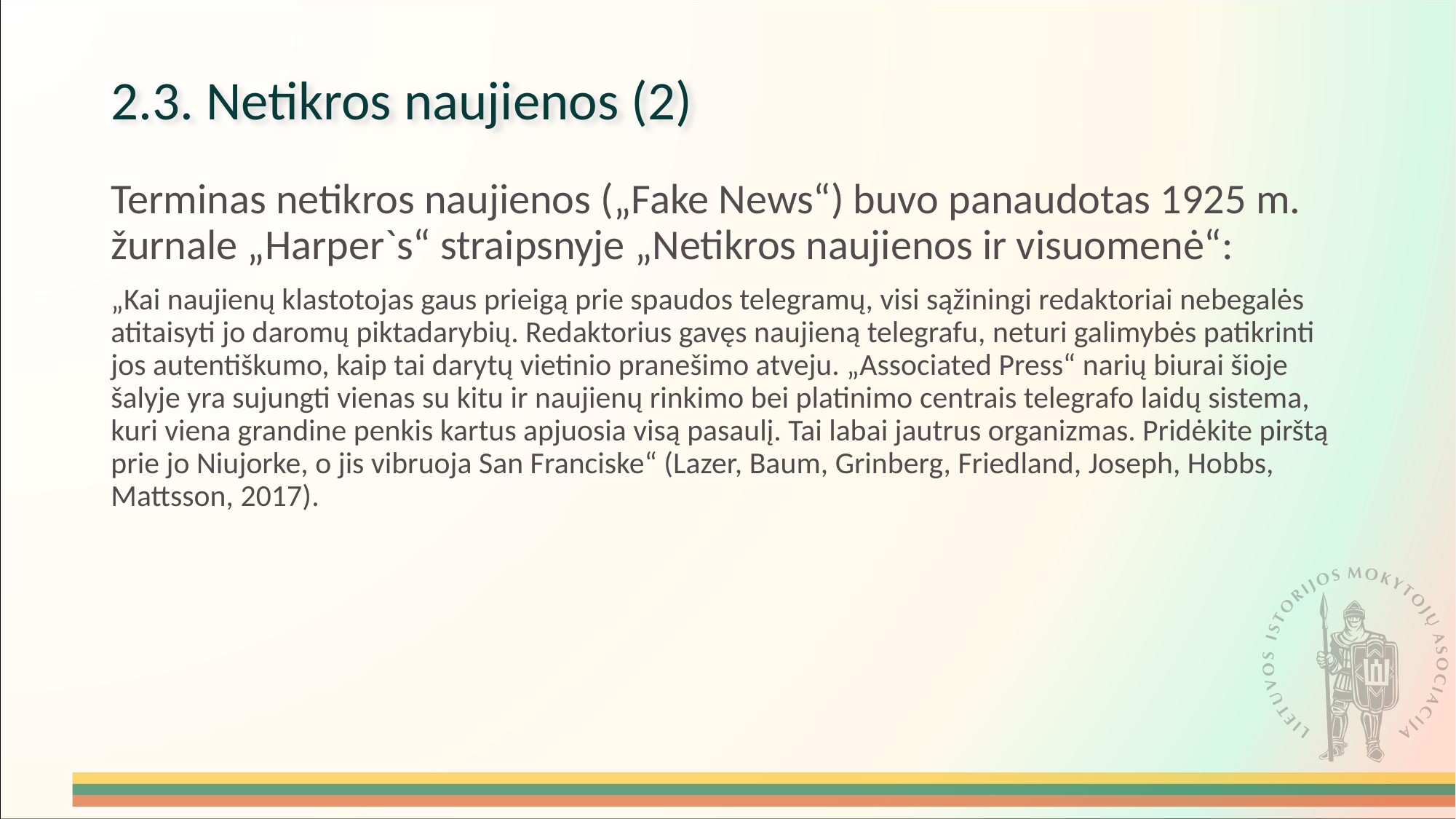

# 2.3. Netikros naujienos (2)
Terminas netikros naujienos („Fake News“) buvo panaudotas 1925 m. žurnale „Harper`s“ straipsnyje „Netikros naujienos ir visuomenė“:
„Kai naujienų klastotojas gaus prieigą prie spaudos telegramų, visi sąžiningi redaktoriai nebegalės atitaisyti jo daromų piktadarybių. Redaktorius gavęs naujieną telegrafu, neturi galimybės patikrinti jos autentiškumo, kaip tai darytų vietinio pranešimo atveju. „Associated Press“ narių biurai šioje šalyje yra sujungti vienas su kitu ir naujienų rinkimo bei platinimo centrais telegrafo laidų sistema, kuri viena grandine penkis kartus apjuosia visą pasaulį. Tai labai jautrus organizmas. Pridėkite pirštą prie jo Niujorke, o jis vibruoja San Franciske“ (Lazer, Baum, Grinberg, Friedland, Joseph, Hobbs, Mattsson, 2017).